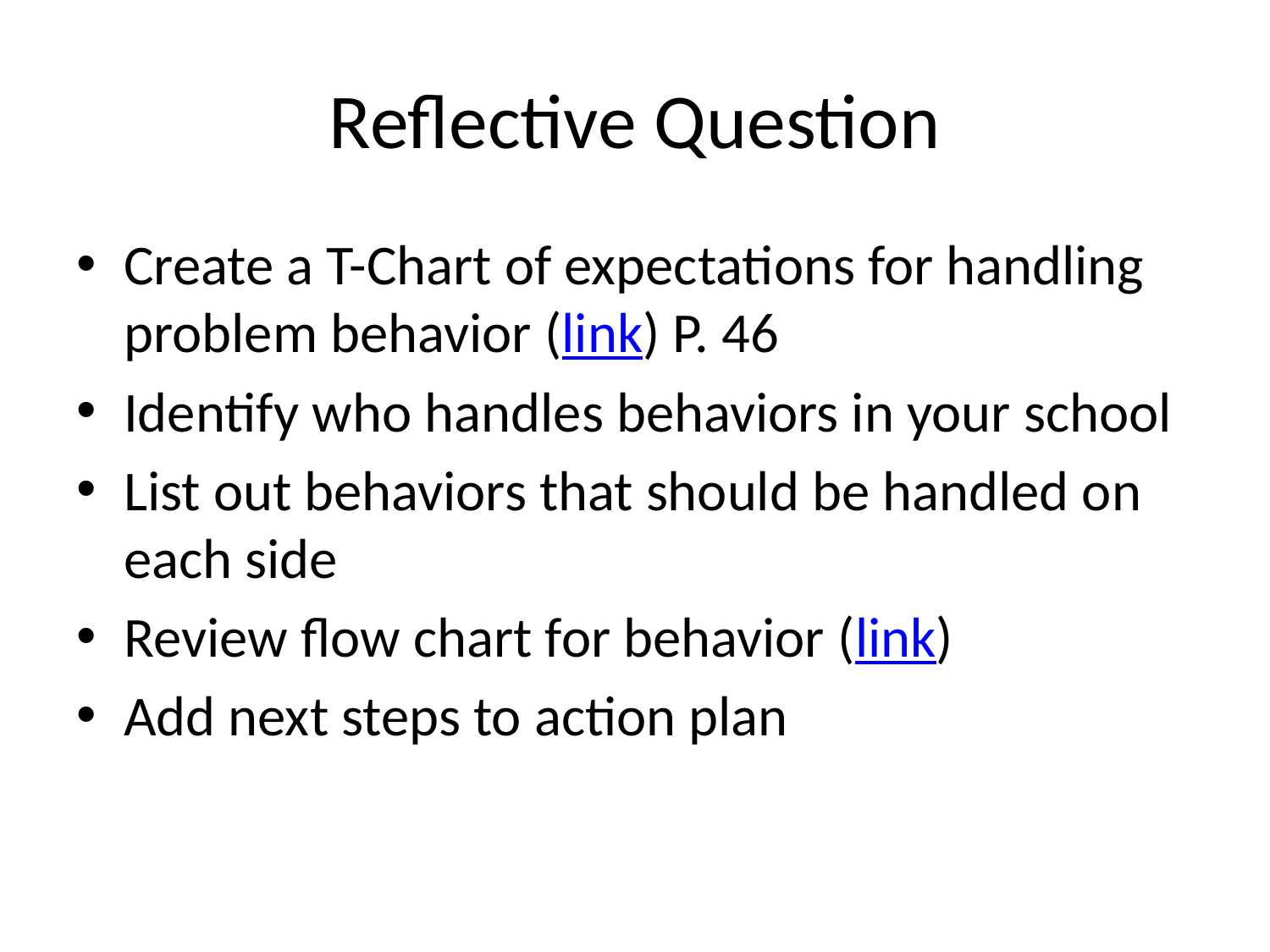

# Reflective Question
Create a T-Chart of expectations for handling problem behavior (link) P. 46
Identify who handles behaviors in your school
List out behaviors that should be handled on each side
Review flow chart for behavior (link)
Add next steps to action plan